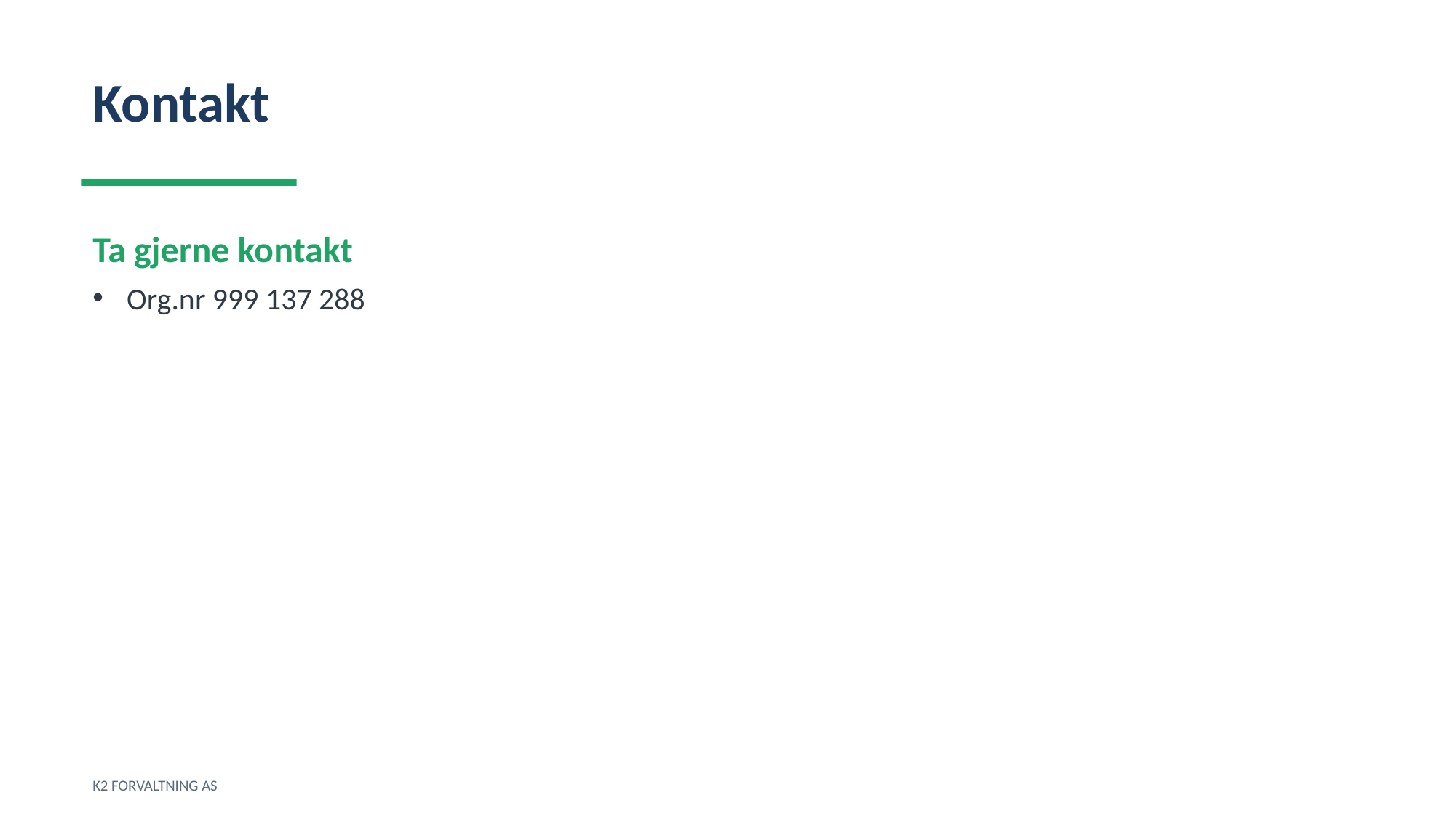

Kontakt

Ta gjerne kontakt
Org.nr 999 137 288
K2 FORVALTNING AS